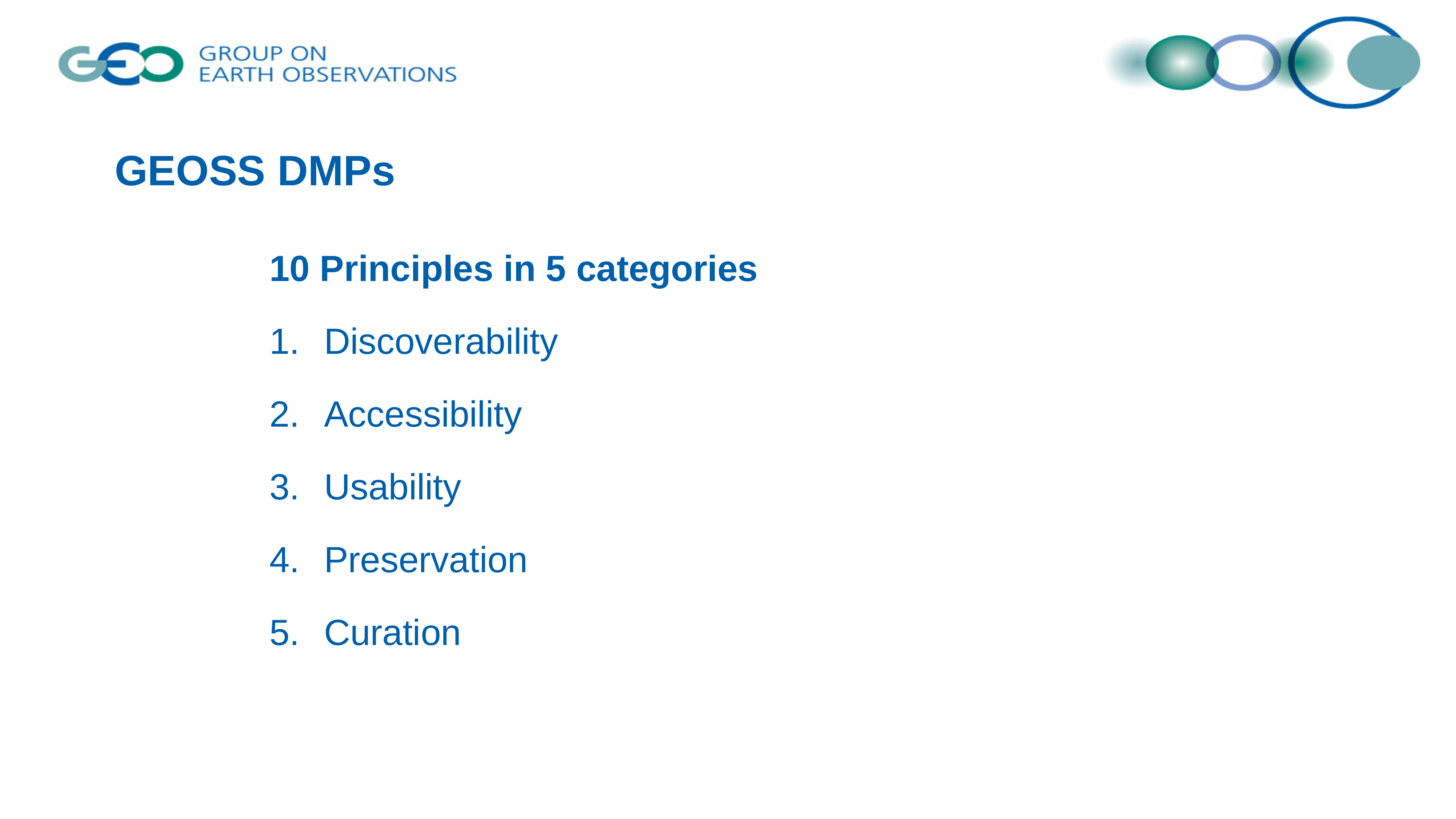

# GEOSS DMPs
10 Principles in 5 categories
Discoverability
Accessibility
Usability
Preservation
Curation